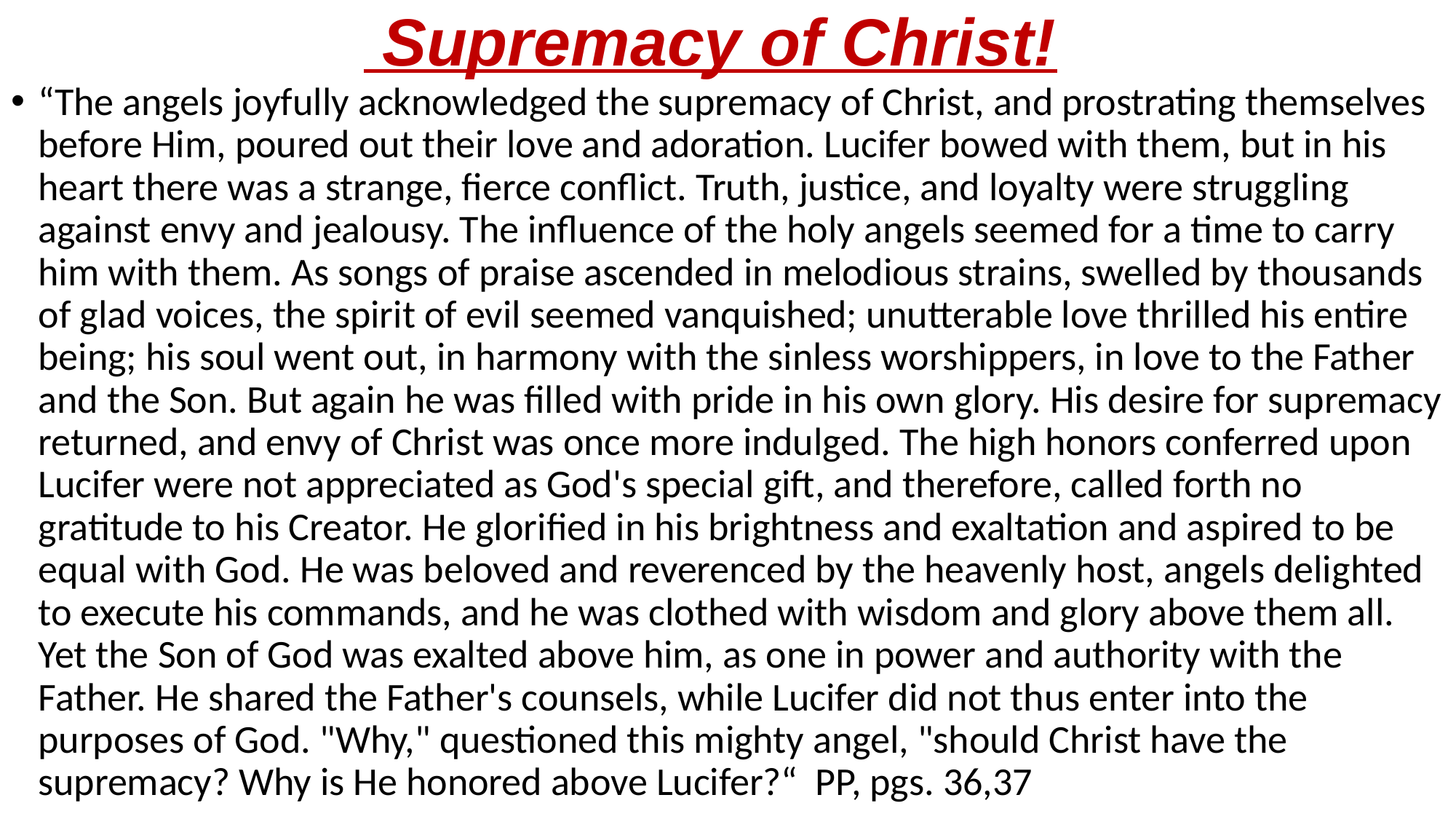

# Supremacy of Christ!
“The angels joyfully acknowledged the supremacy of Christ, and prostrating themselves before Him, poured out their love and adoration. Lucifer bowed with them, but in his heart there was a strange, fierce conflict. Truth, justice, and loyalty were struggling against envy and jealousy. The influence of the holy angels seemed for a time to carry him with them. As songs of praise ascended in melodious strains, swelled by thousands of glad voices, the spirit of evil seemed vanquished; unutterable love thrilled his entire being; his soul went out, in harmony with the sinless worshippers, in love to the Father and the Son. But again he was filled with pride in his own glory. His desire for supremacy returned, and envy of Christ was once more indulged. The high honors conferred upon Lucifer were not appreciated as God's special gift, and therefore, called forth no gratitude to his Creator. He glorified in his brightness and exaltation and aspired to be equal with God. He was beloved and reverenced by the heavenly host, angels delighted to execute his commands, and he was clothed with wisdom and glory above them all. Yet the Son of God was exalted above him, as one in power and authority with the Father. He shared the Father's counsels, while Lucifer did not thus enter into the purposes of God. "Why," questioned this mighty angel, "should Christ have the supremacy? Why is He honored above Lucifer?“  PP, pgs. 36,37